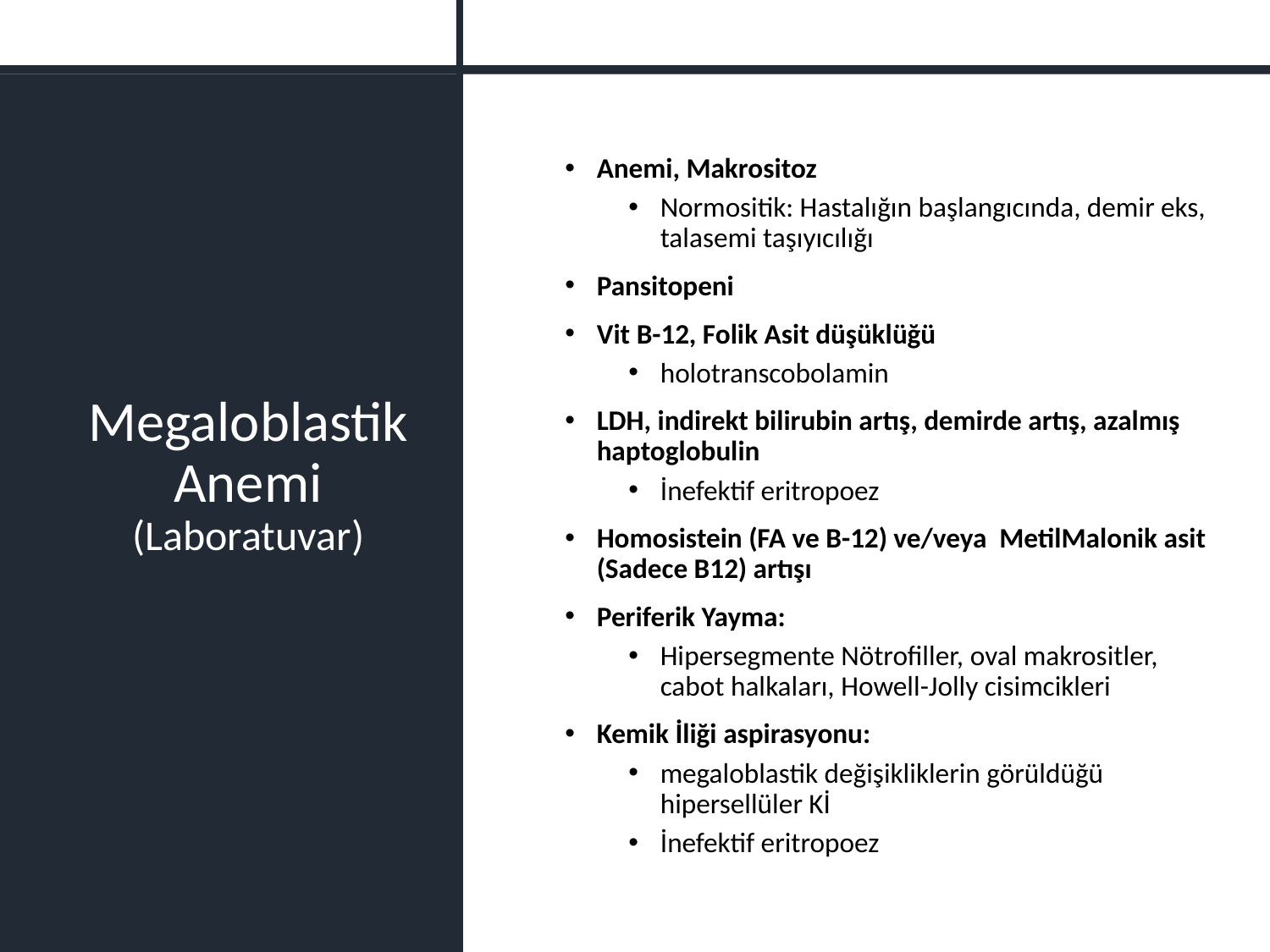

Anemi, Makrositoz
Normositik: Hastalığın başlangıcında, demir eks, talasemi taşıyıcılığı
Pansitopeni
Vit B-12, Folik Asit düşüklüğü
holotranscobolamin
LDH, indirekt bilirubin artış, demirde artış, azalmış haptoglobulin
İnefektif eritropoez
Homosistein (FA ve B-12) ve/veya  MetilMalonik asit (Sadece B12) artışı
Periferik Yayma:
Hipersegmente Nötrofiller, oval makrositler, cabot halkaları, Howell-Jolly cisimcikleri
Kemik İliği aspirasyonu:
megaloblastik değişikliklerin görüldüğü hipersellüler Kİ
İnefektif eritropoez
# Megaloblastik Anemi (Laboratuvar)